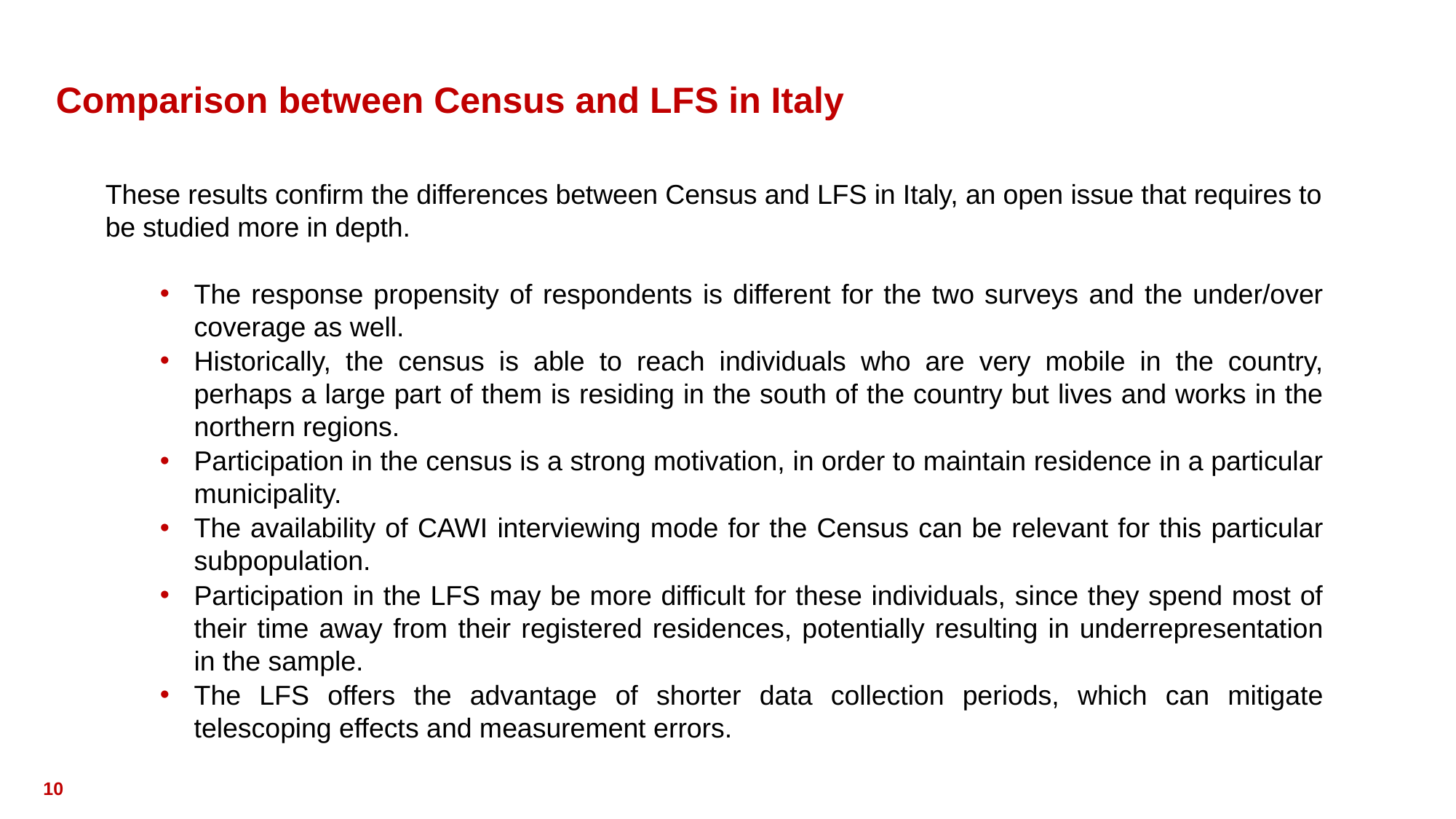

# Comparison between Census and LFS in Italy

These results confirm the differences between Census and LFS in Italy, an open issue that requires to be studied more in depth.

The response propensity of respondents is different for the two surveys and the under/over coverage as well.
Historically, the census is able to reach individuals who are very mobile in the country, perhaps a large part of them is residing in the south of the country but lives and works in the northern regions.
Participation in the census is a strong motivation, in order to maintain residence in a particular municipality.
The availability of CAWI interviewing mode for the Census can be relevant for this particular subpopulation.
Participation in the LFS may be more difficult for these individuals, since they spend most of their time away from their registered residences, potentially resulting in underrepresentation in the sample.
The LFS offers the advantage of shorter data collection periods, which can mitigate telescoping effects and measurement errors.
10